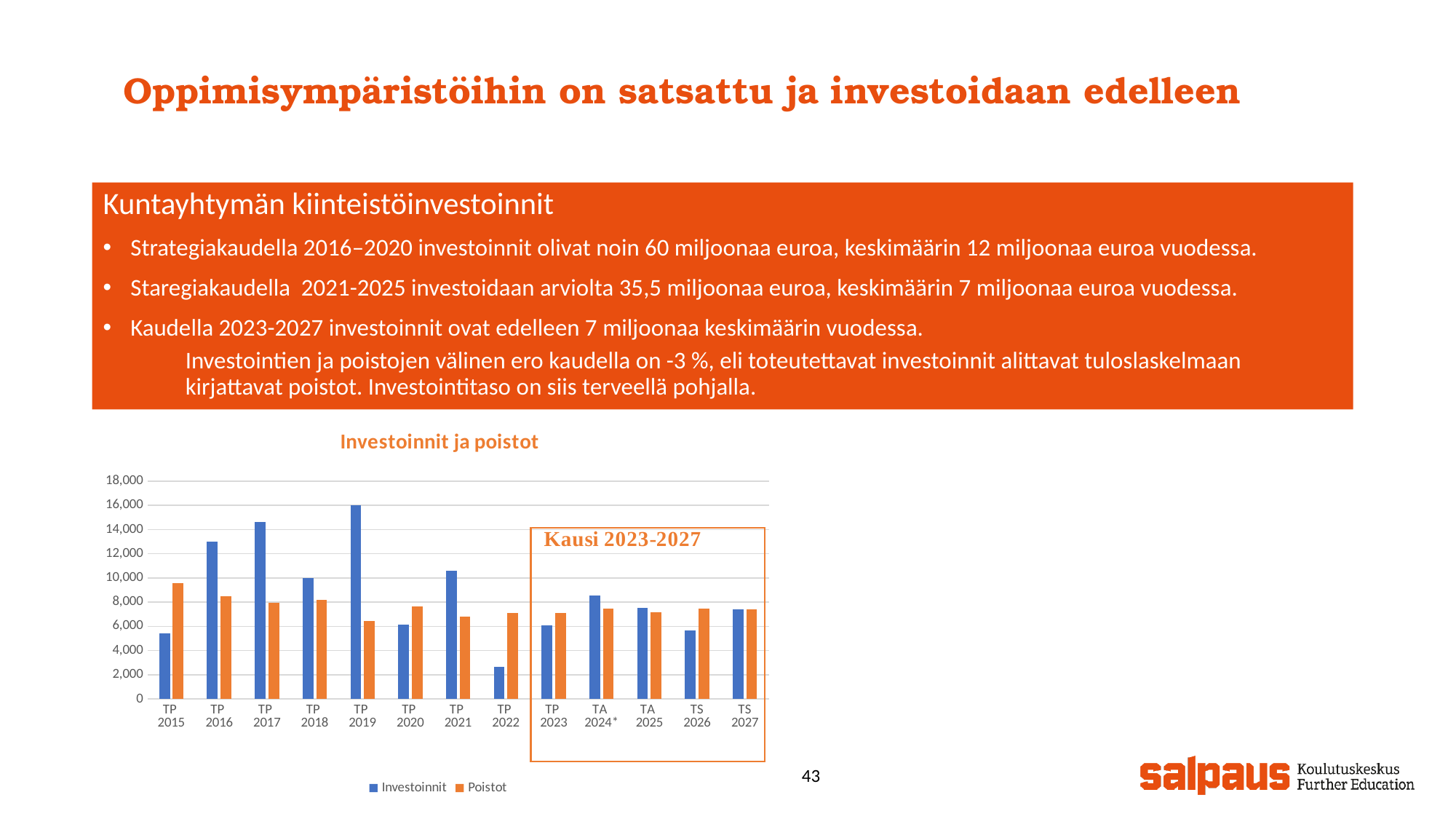

Oppimisympäristöihin on satsattu ja investoidaan edelleen
Kuntayhtymän kiinteistöinvestoinnit
Strategiakaudella 2016–2020 investoinnit olivat noin 60 miljoonaa euroa, keskimäärin 12 miljoonaa euroa vuodessa.
Staregiakaudella  2021-2025 investoidaan arviolta 35,5 miljoonaa euroa, keskimäärin 7 miljoonaa euroa vuodessa.
Kaudella 2023-2027 investoinnit ovat edelleen 7 miljoonaa keskimäärin vuodessa.
Investointien ja poistojen välinen ero kaudella on -3 %, eli toteutettavat investoinnit alittavat tuloslaskelmaan kirjattavat poistot. Investointitaso on siis terveellä pohjalla.

### Chart: Investoinnit ja poistot

| Category | Investoinnit | Poistot  |
|---|---|---|
| TP
2015 | 5411.08755 | 9558.374549999999 |
| TP
2016 | 13004.75757 | 8513.1032 |
| TP
2017 | 14603.283529999999 | 7979.867539999999 |
| TP
2018 | 10019.45429 | 8164.132969999948 |
| TP
2019 | 16027.63977 | 6460.076189999963 |
| TP
2020 | 6162.06106 | 7628.05581 |
| TP
2021 | 10610.52393 | 6781.596859999992 |
| TP
2022 | 2680.0 | 7099.0 |
| TP
2023 | 6112.463 | 7121.0 |
| TA
2024* | 8579.0 | 7444.15 |
| TA
2025 | 7554.0 | 7153.1 |
| TS
2026 | 5678.0 | 7456.169 |
| TS
2027 | 7417.0 | 7386.484 |
43